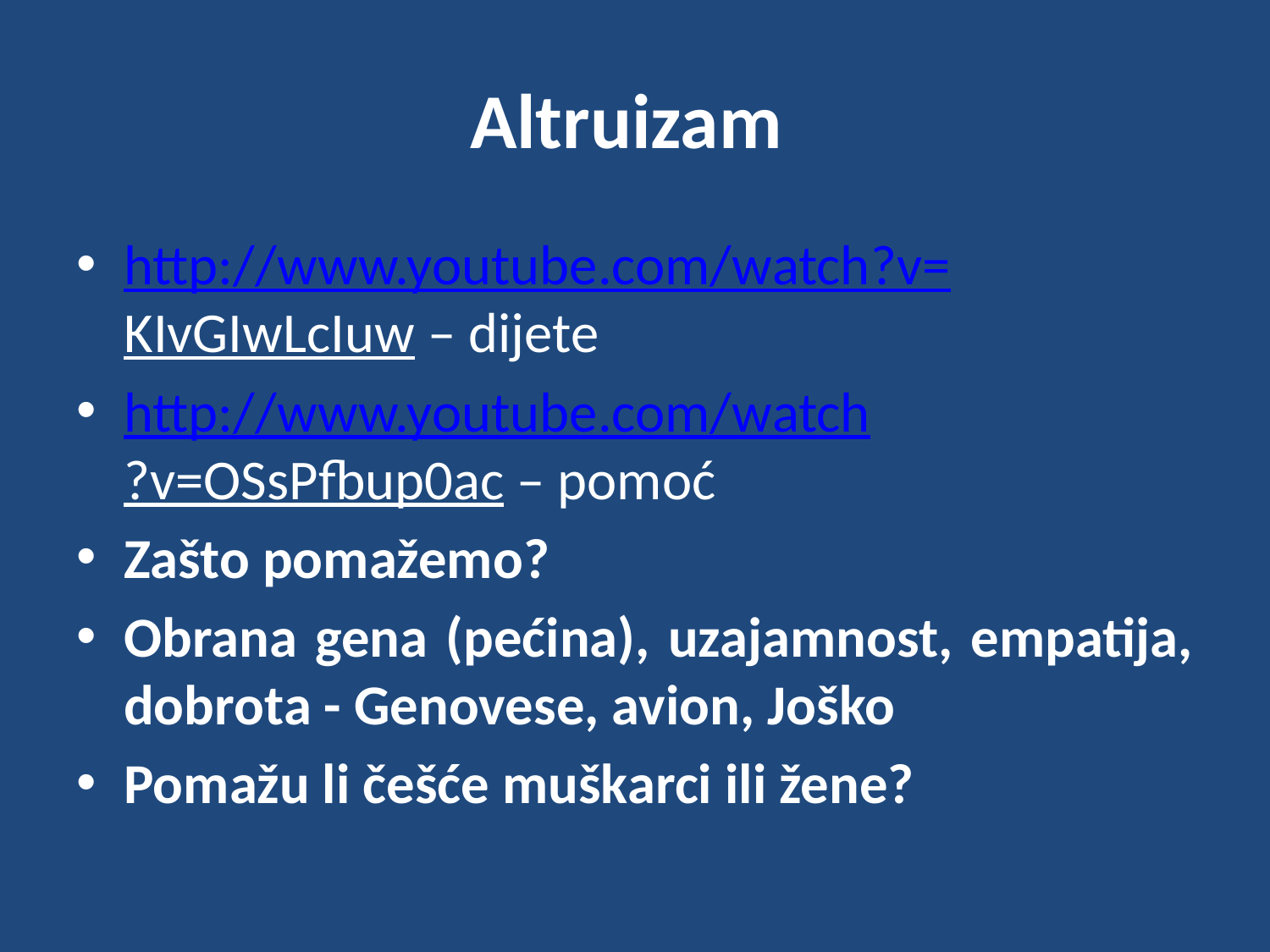

# Altruizam
http://www.youtube.com/watch?v=KIvGIwLcIuw – dijete
http://www.youtube.com/watch?v=OSsPfbup0ac – pomoć
Zašto pomažemo?
Obrana gena (pećina), uzajamnost, empatija, dobrota - Genovese, avion, Joško
Pomažu li češće muškarci ili žene?